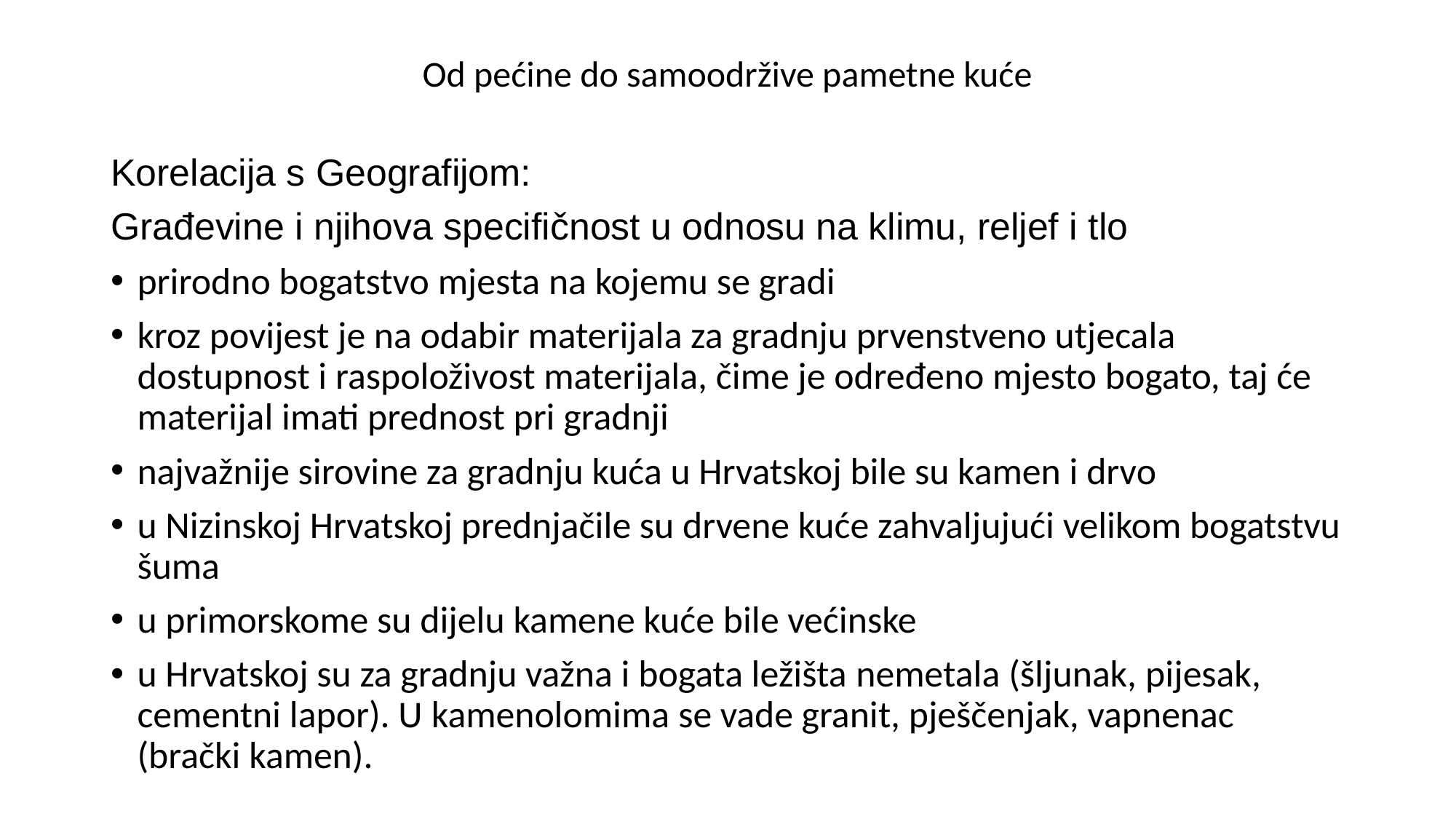

# Od pećine do samoodržive pametne kuće
Korelacija s Geografijom:
Građevine i njihova specifičnost u odnosu na klimu, reljef i tlo
prirodno bogatstvo mjesta na kojemu se gradi
kroz povijest je na odabir materijala za gradnju prvenstveno utjecala dostupnost i raspoloživost materijala, čime je određeno mjesto bogato, taj će materijal imati prednost pri gradnji
najvažnije sirovine za gradnju kuća u Hrvatskoj bile su kamen i drvo
u Nizinskoj Hrvatskoj prednjačile su drvene kuće zahvaljujući velikom bogatstvu šuma
u primorskome su dijelu kamene kuće bile većinske
u Hrvatskoj su za gradnju važna i bogata ležišta nemetala (šljunak, pijesak, cementni lapor). U kamenolomima se vade granit, pješčenjak, vapnenac (brački kamen).